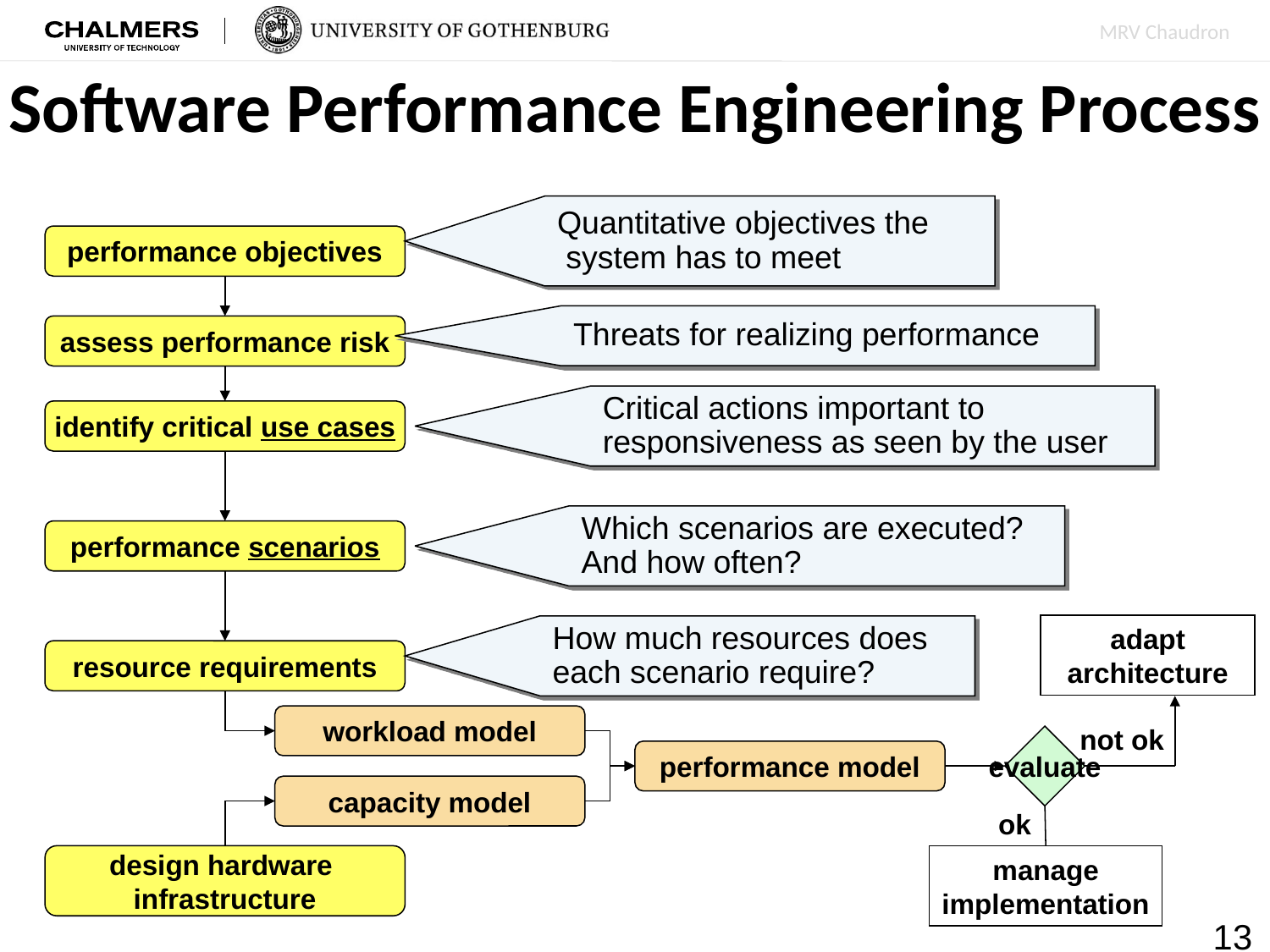

# Software Performance Engineering Process
Quantitative objectives the
 system has to meet
performance objectives
Threats for realizing performance
assess performance risk
Critical actions important to
responsiveness as seen by the user
identify critical use cases
Which scenarios are executed?
And how often?
performance scenarios
adapt
architecture
How much resources does
each scenario require?
resource requirements
workload model
not ok
evaluate
performance model
capacity model
ok
design hardware
infrastructure
manage
implementation
13